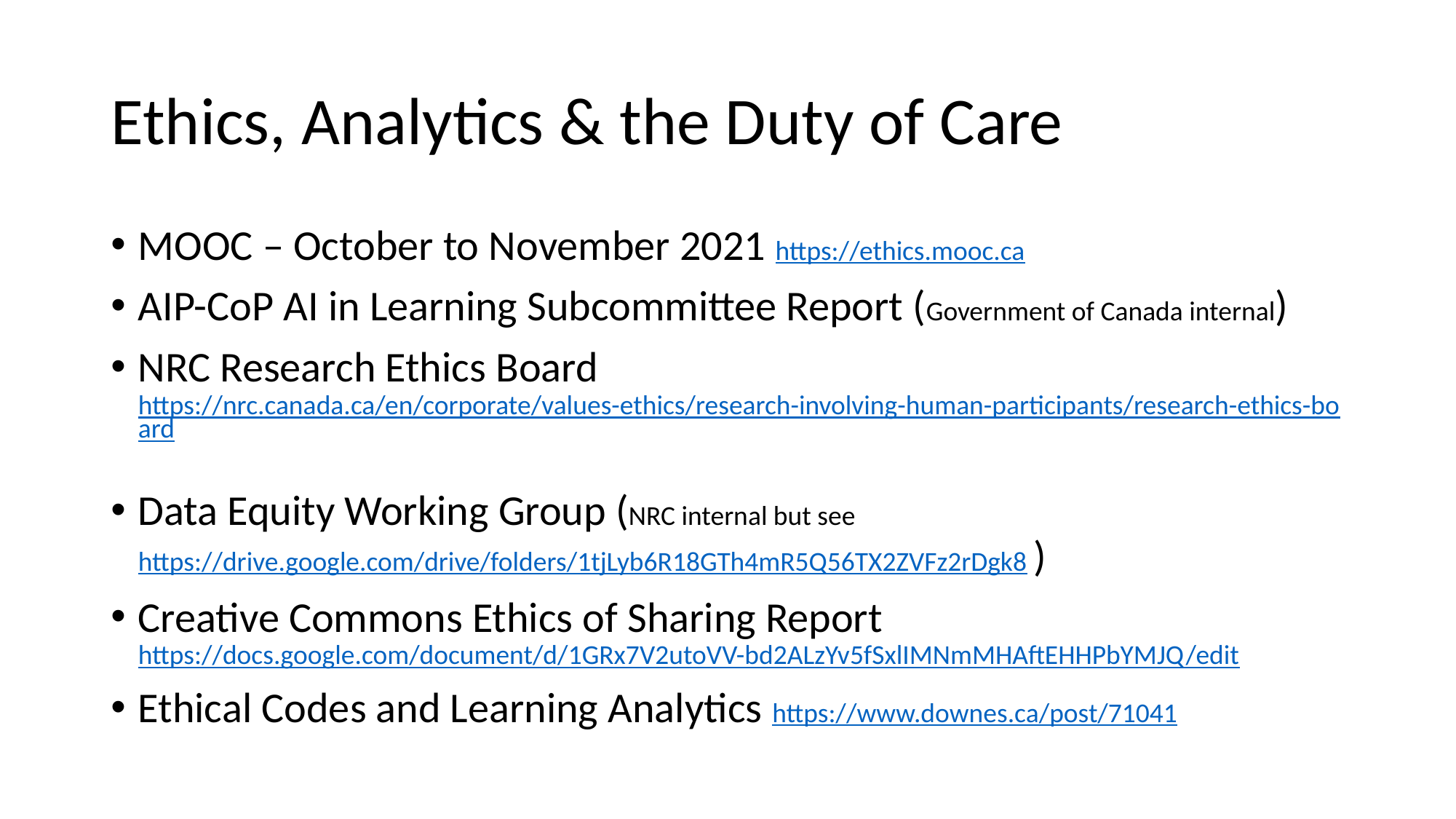

# Ethics, Analytics & the Duty of Care
MOOC – October to November 2021 https://ethics.mooc.ca
AIP-CoP AI in Learning Subcommittee Report (Government of Canada internal)
NRC Research Ethics Board https://nrc.canada.ca/en/corporate/values-ethics/research-involving-human-participants/research-ethics-board
Data Equity Working Group (NRC internal but see https://drive.google.com/drive/folders/1tjLyb6R18GTh4mR5Q56TX2ZVFz2rDgk8 )
Creative Commons Ethics of Sharing Report https://docs.google.com/document/d/1GRx7V2utoVV-bd2ALzYv5fSxlIMNmMHAftEHHPbYMJQ/edit
Ethical Codes and Learning Analytics https://www.downes.ca/post/71041